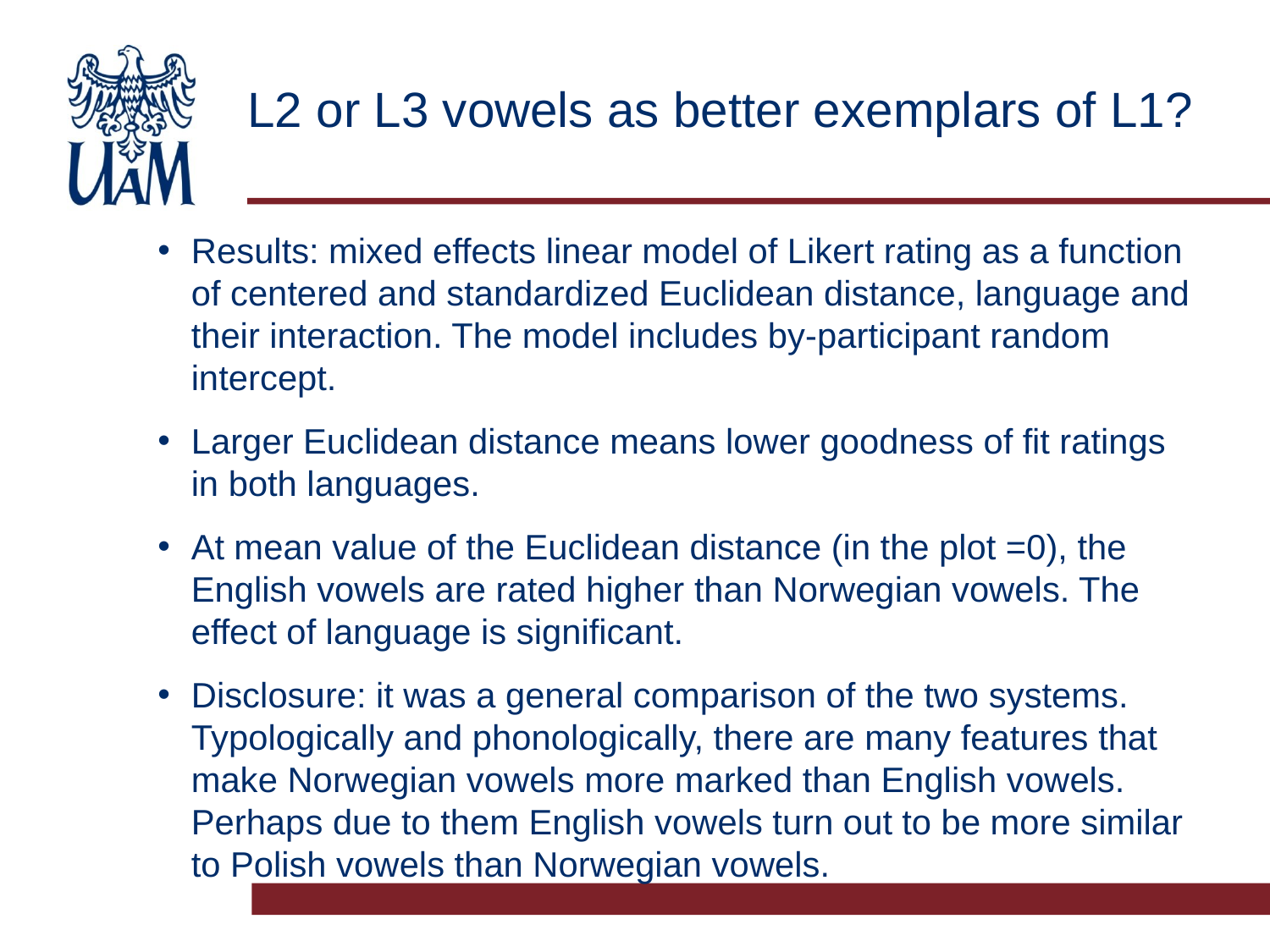

# L2 or L3 vowels as better exemplars of L1?
Results: mixed effects linear model of Likert rating as a function of centered and standardized Euclidean distance, language and their interaction. The model includes by-participant random intercept.
Larger Euclidean distance means lower goodness of fit ratings in both languages.
At mean value of the Euclidean distance (in the plot =0), the English vowels are rated higher than Norwegian vowels. The effect of language is significant.
Disclosure: it was a general comparison of the two systems. Typologically and phonologically, there are many features that make Norwegian vowels more marked than English vowels. Perhaps due to them English vowels turn out to be more similar to Polish vowels than Norwegian vowels.